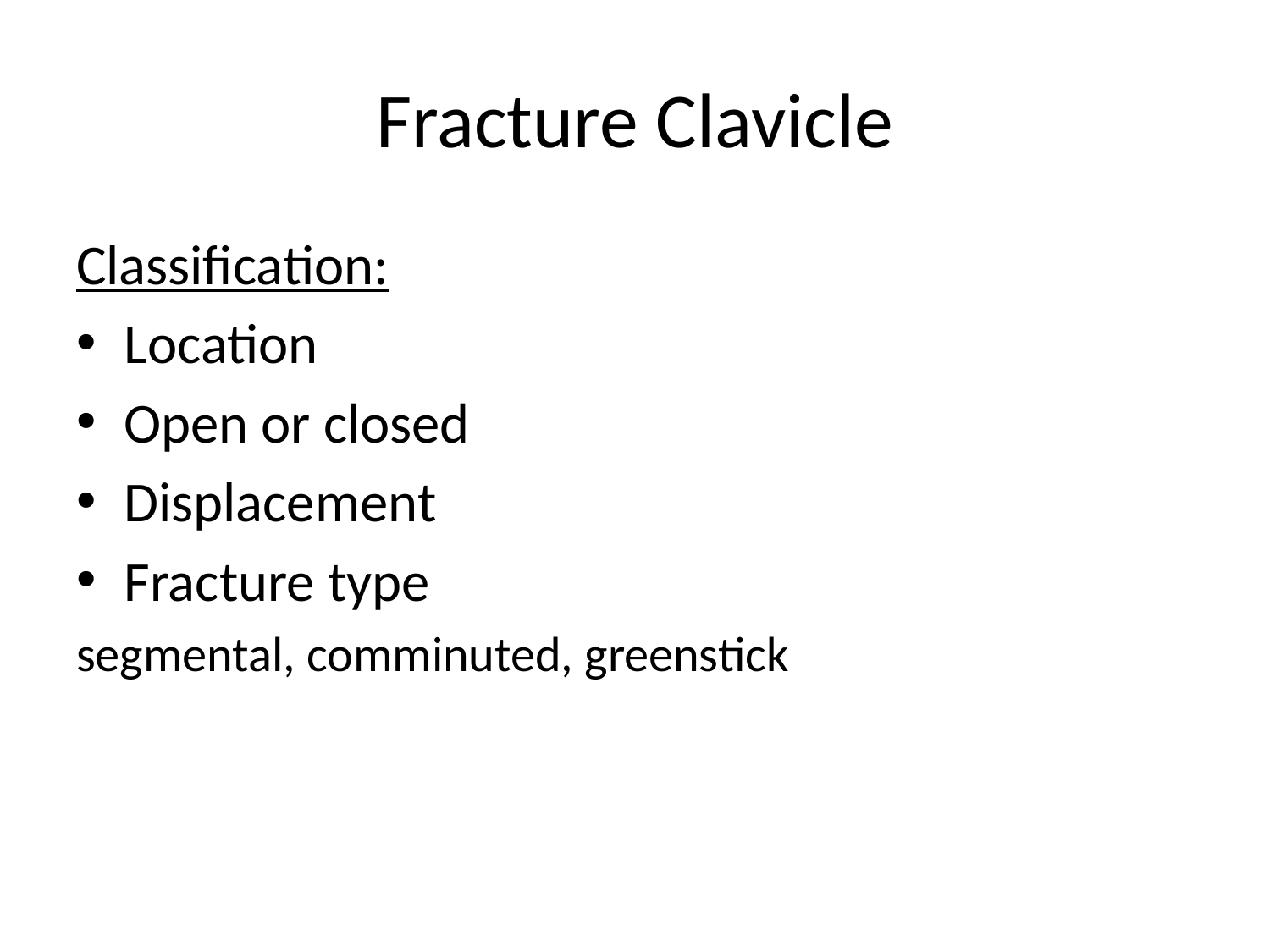

# Fracture Clavicle
Classification:
Location
Open or closed
Displacement
Fracture type
segmental, comminuted, greenstick